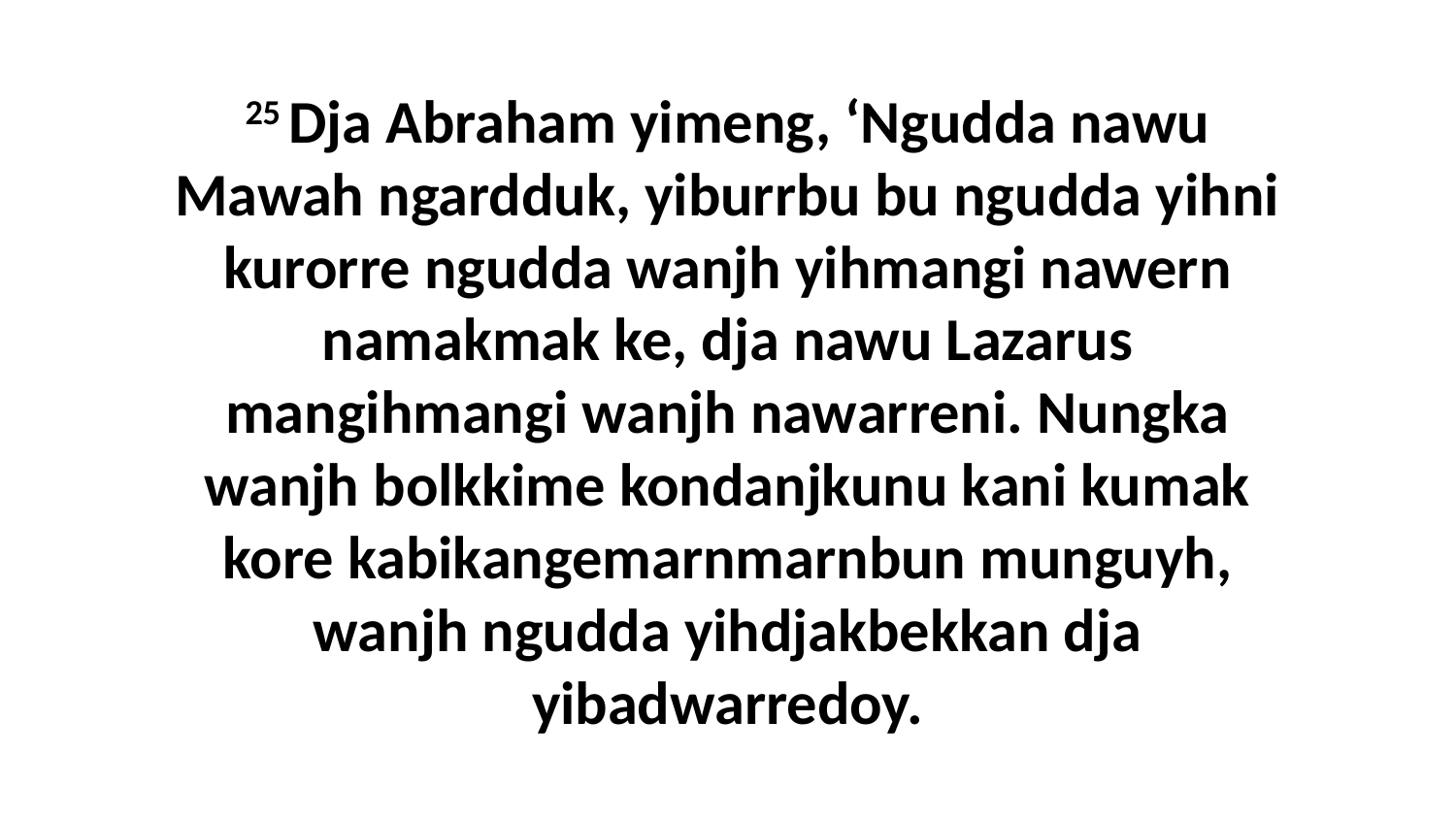

25 Dja Abraham yimeng, ‘Ngudda nawu Mawah ngardduk, yiburrbu bu ngudda yihni kurorre ngudda wanjh yihmangi nawern namakmak ke, dja nawu Lazarus mangihmangi wanjh nawarreni. Nungka wanjh bolkkime kondanjkunu kani kumak kore kabikangemarnmarnbun munguyh, wanjh ngudda yihdjakbekkan dja yibadwarredoy.